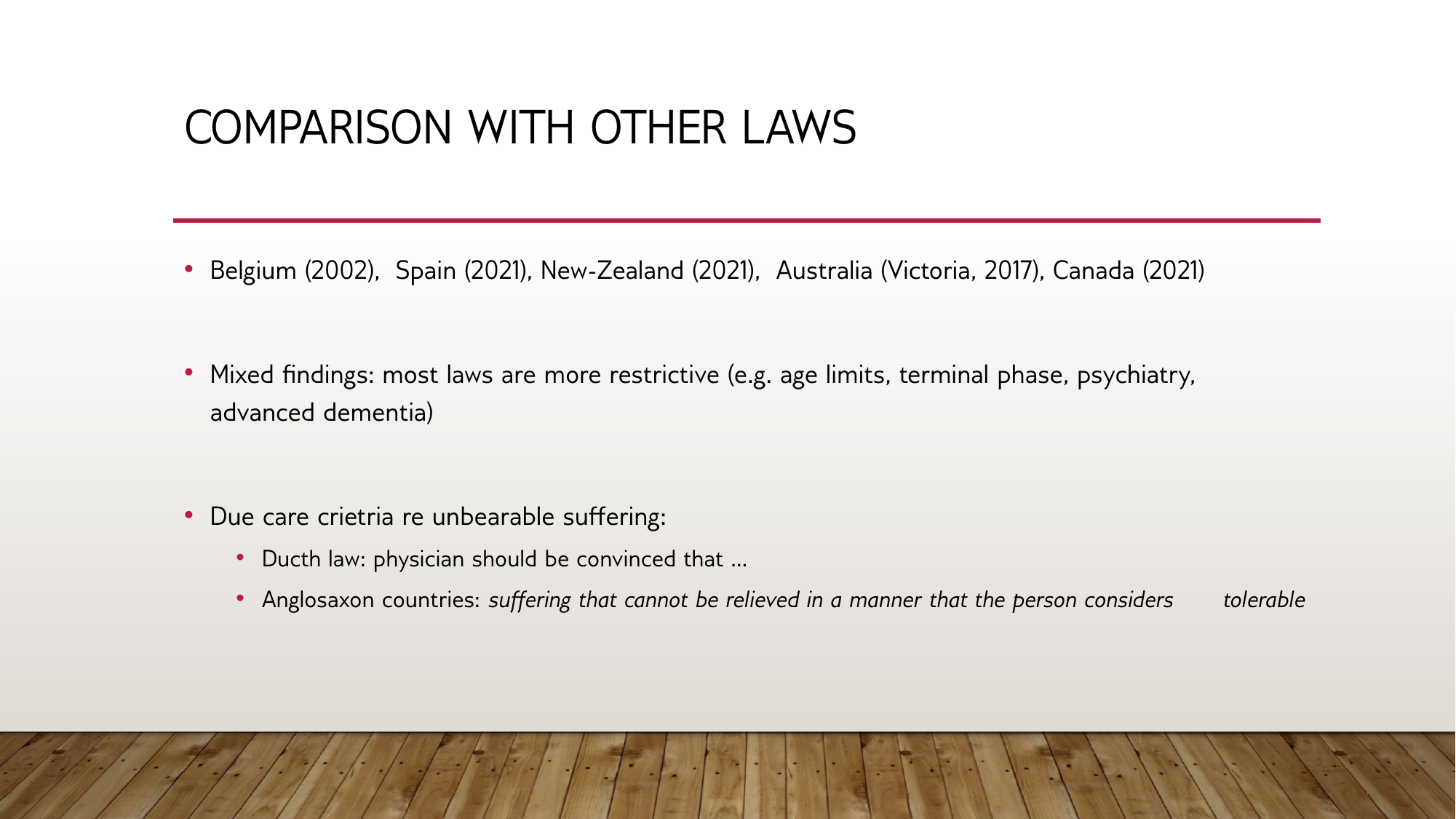

# Comparison with other laws
Belgium (2002),  Spain (2021), New-Zealand (2021),  Australia (Victoria, 2017), Canada (2021)

Mixed findings: most laws are more restrictive (e.g. age limits, terminal phase, psychiatry, advanced dementia)

Due care crietria re unbearable suffering:
Ducth law: physician should be convinced that …
Anglosaxon countries: suffering that cannot be relieved in a manner that the person considers 	tolerable